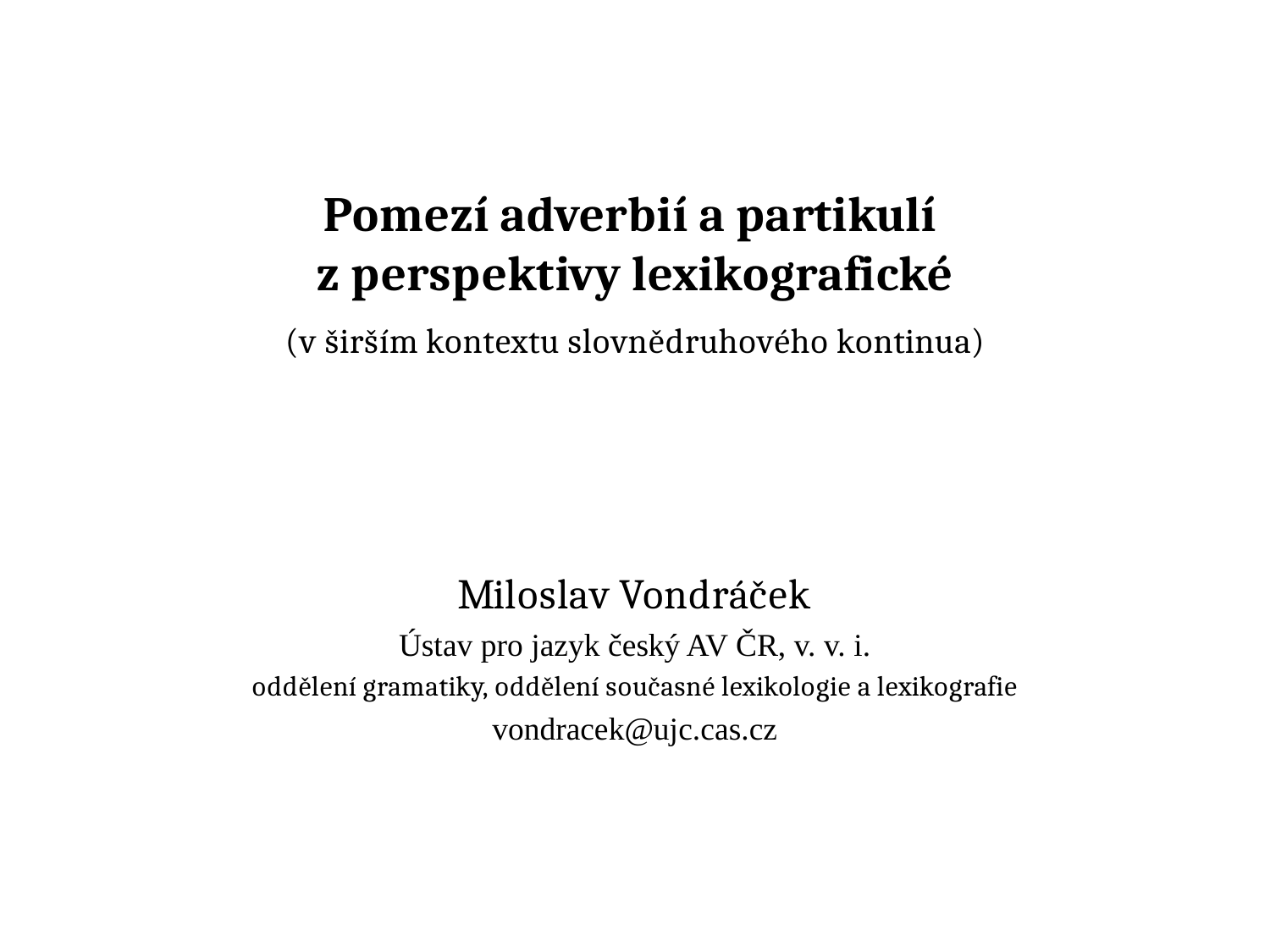

# Pomezí adverbií a partikulí z perspektivy lexikografické (v širším kontextu slovnědruhového kontinua)
Miloslav Vondráček
Ústav pro jazyk český AV ČR, v. v. i.
oddělení gramatiky, oddělení současné lexikologie a lexikografie
vondracek@ujc.cas.cz